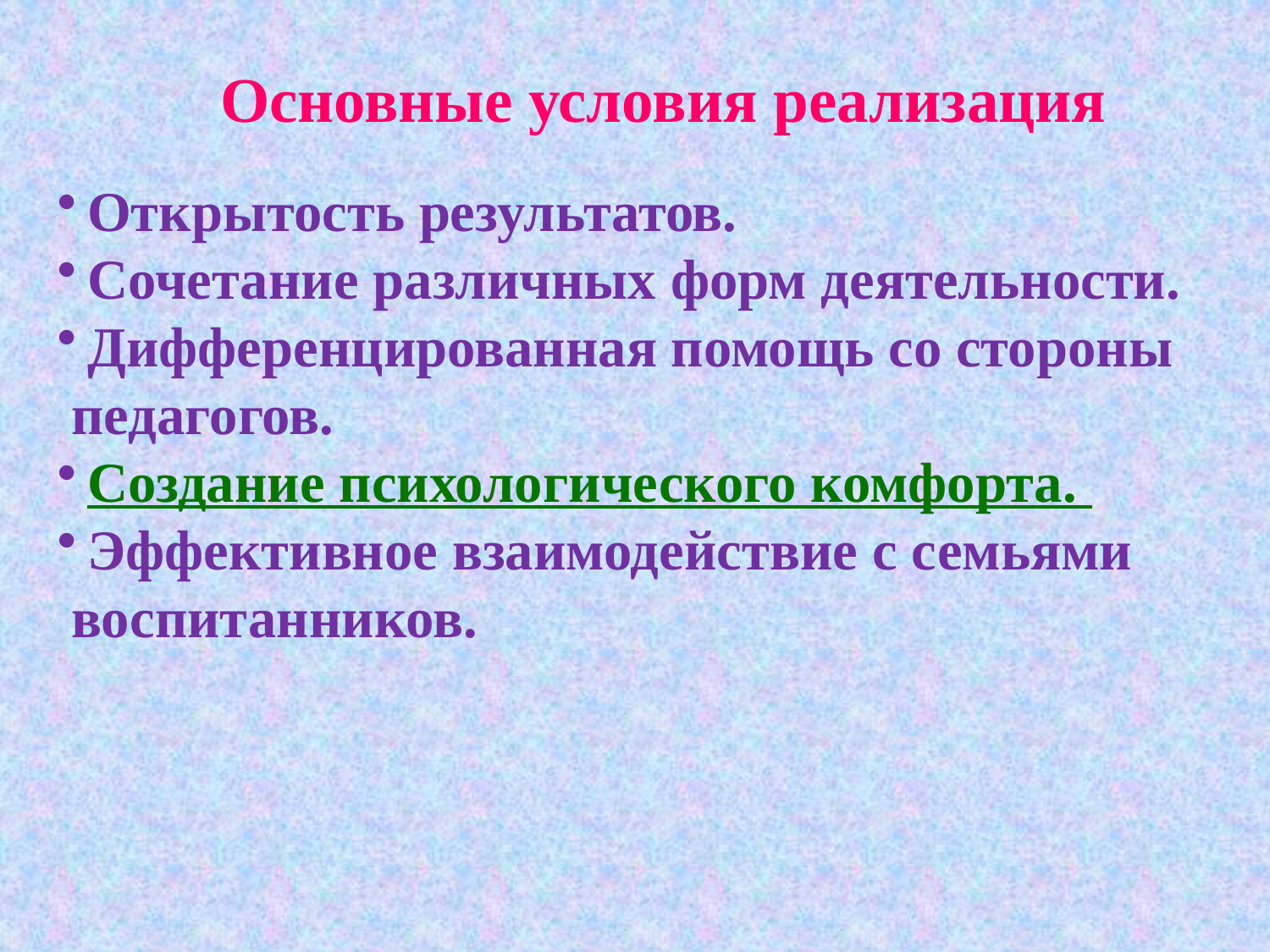

Основные условия реализация
Открытость результатов.
Сочетание различных форм деятельности.
Дифференцированная помощь со стороны
 педагогов.
Создание психологического комфорта.
Эффективное взаимодействие с семьями
 воспитанников.